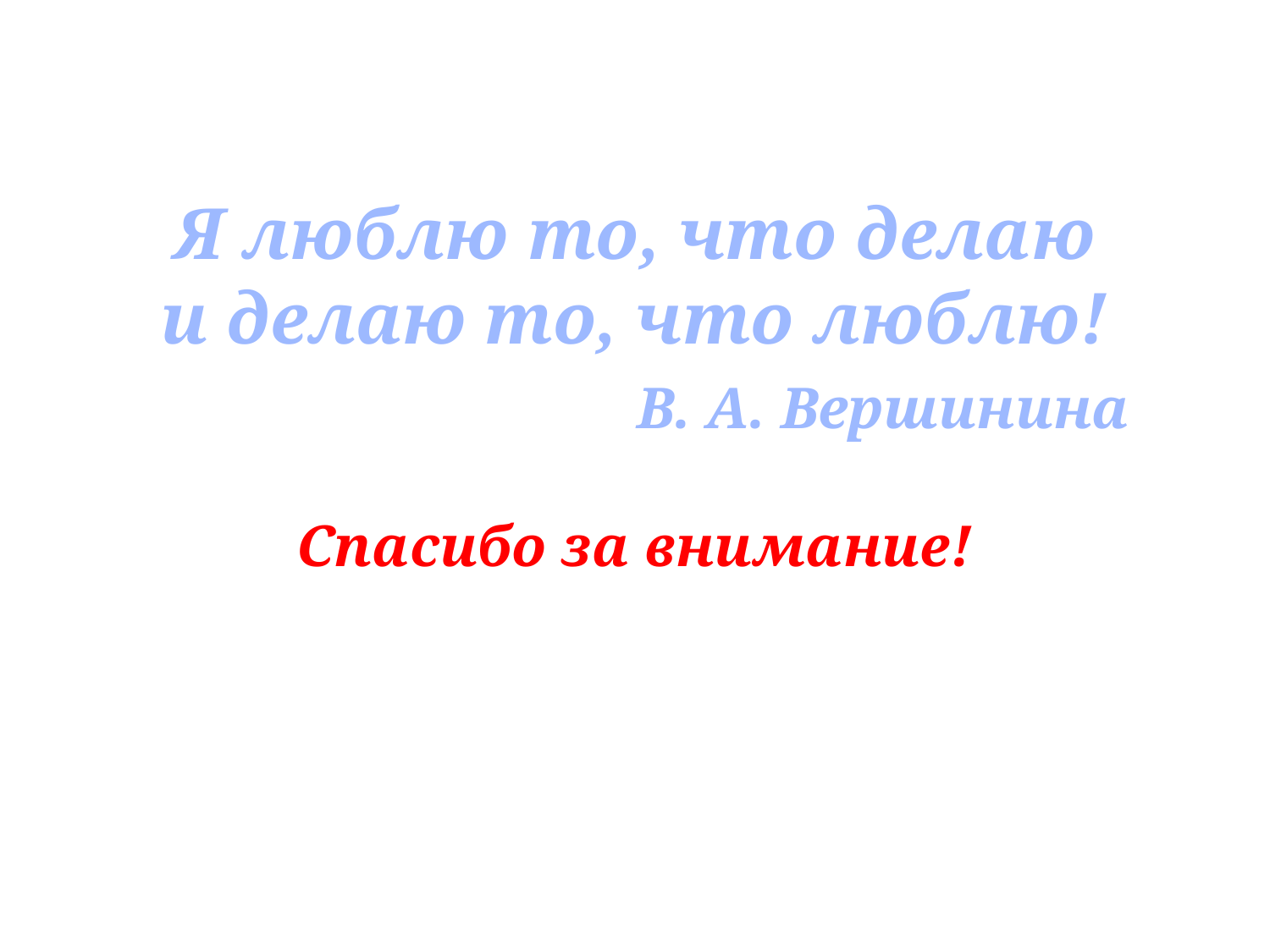

# Я люблю то, что делаю и делаю то, что люблю! В. А. Вершинина Спасибо за внимание!